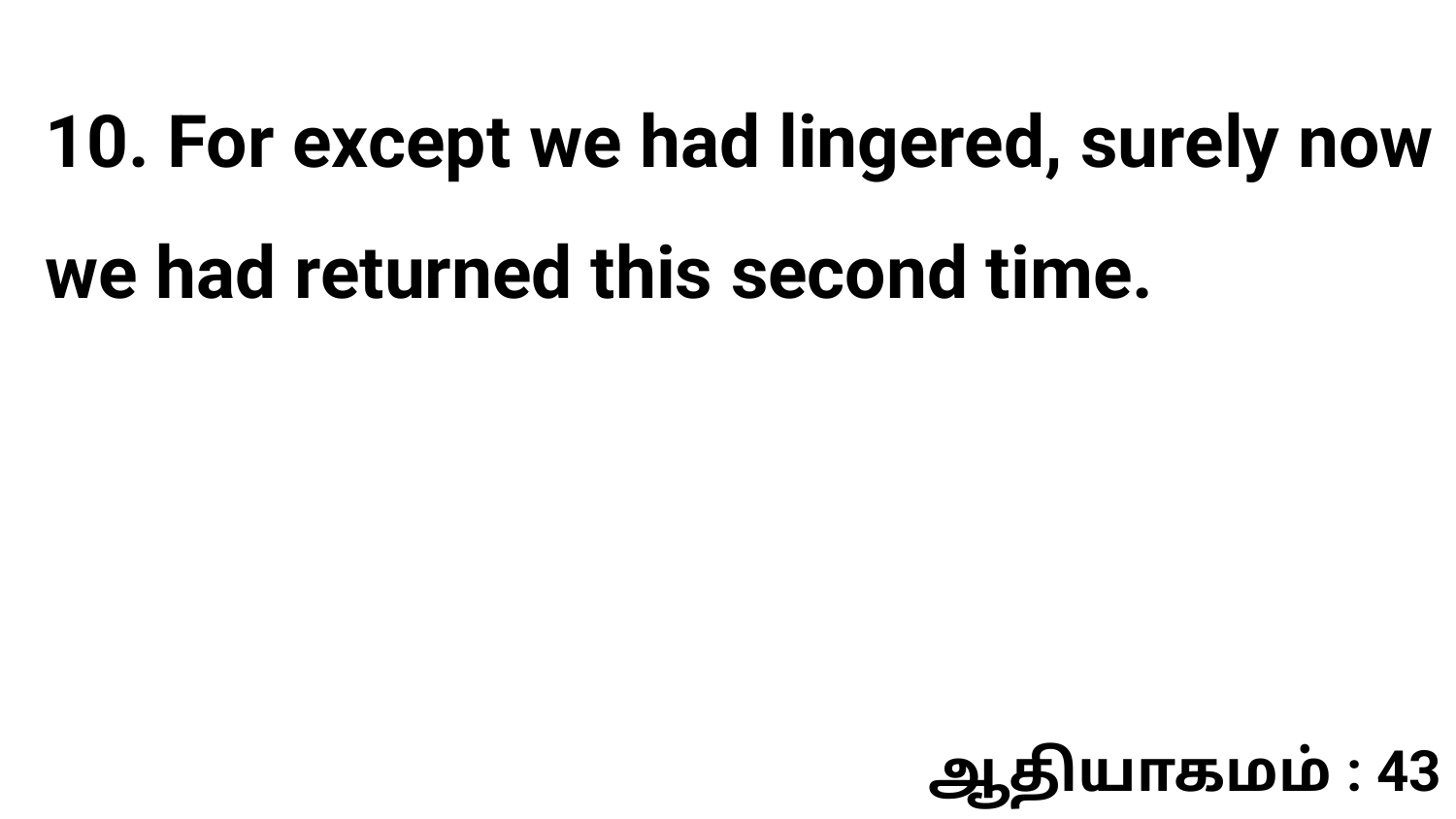

10. For except we had lingered, surely now we had returned this second time.
ஆதியாகமம் : 43